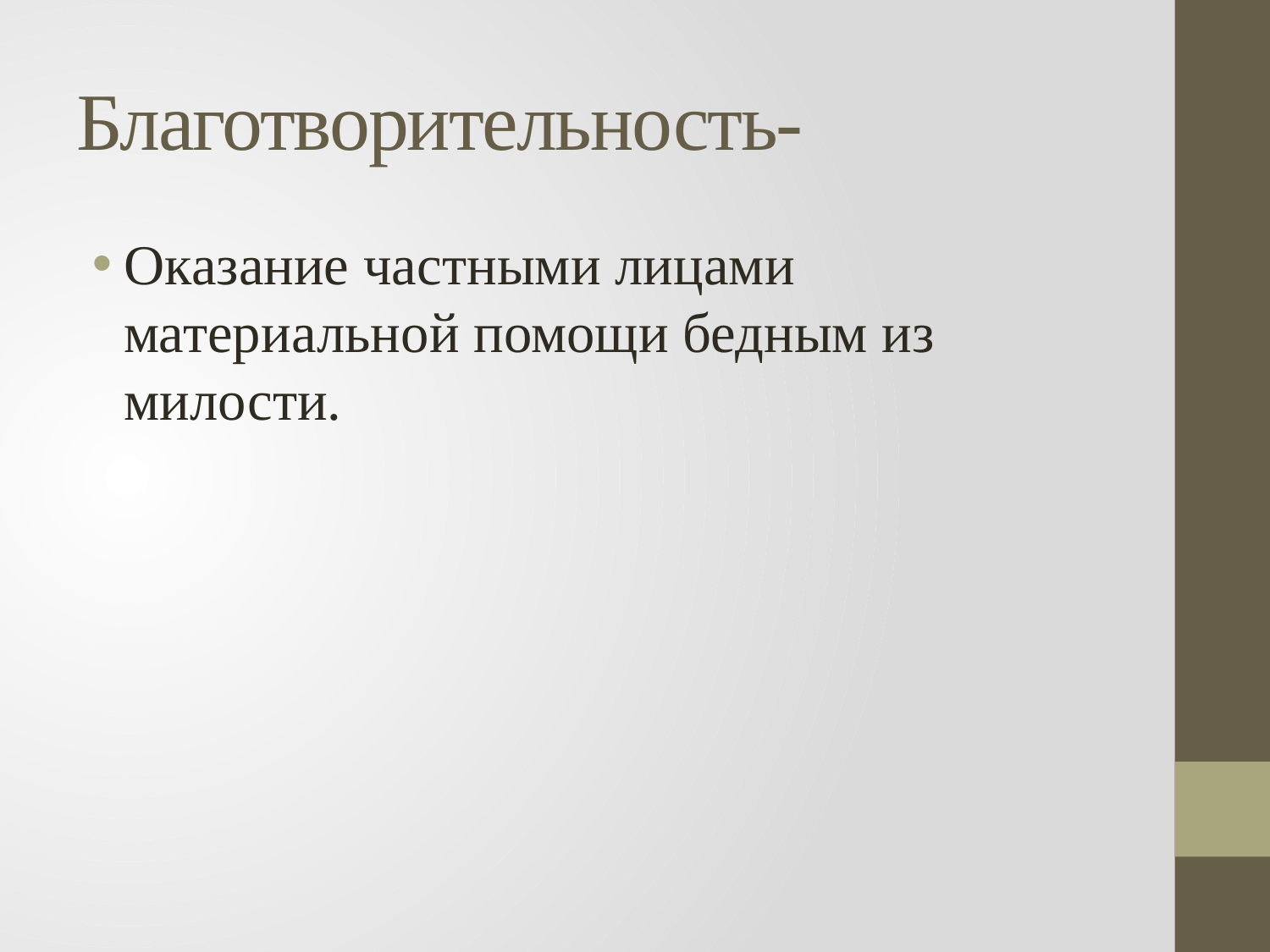

# Благотворительность-
Оказание частными лицами материальной помощи бедным из милости.